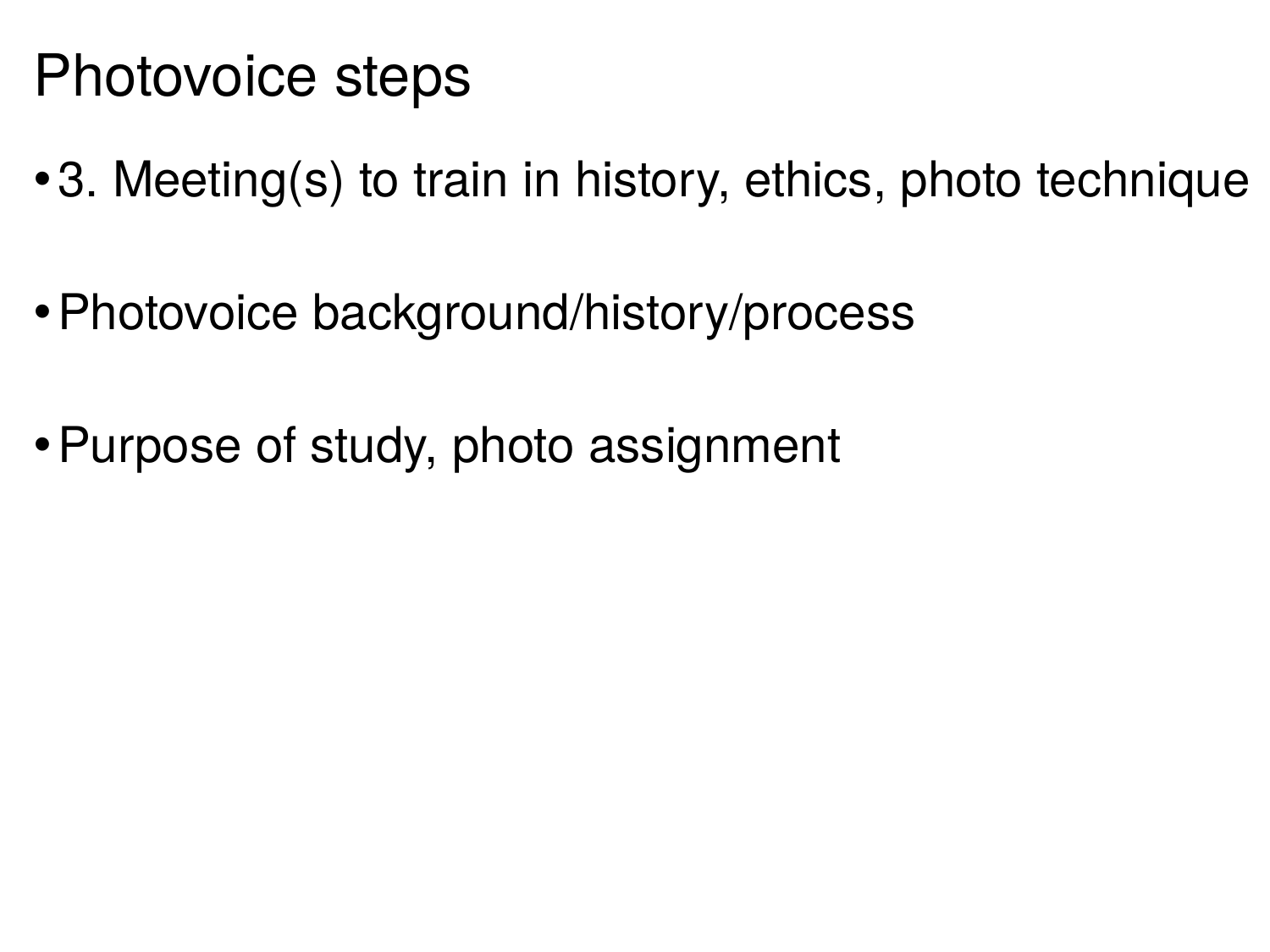

# Photovoice steps
3. Meeting(s) to train in history, ethics, photo technique

Photovoice background/history/process

Purpose of study, photo assignment